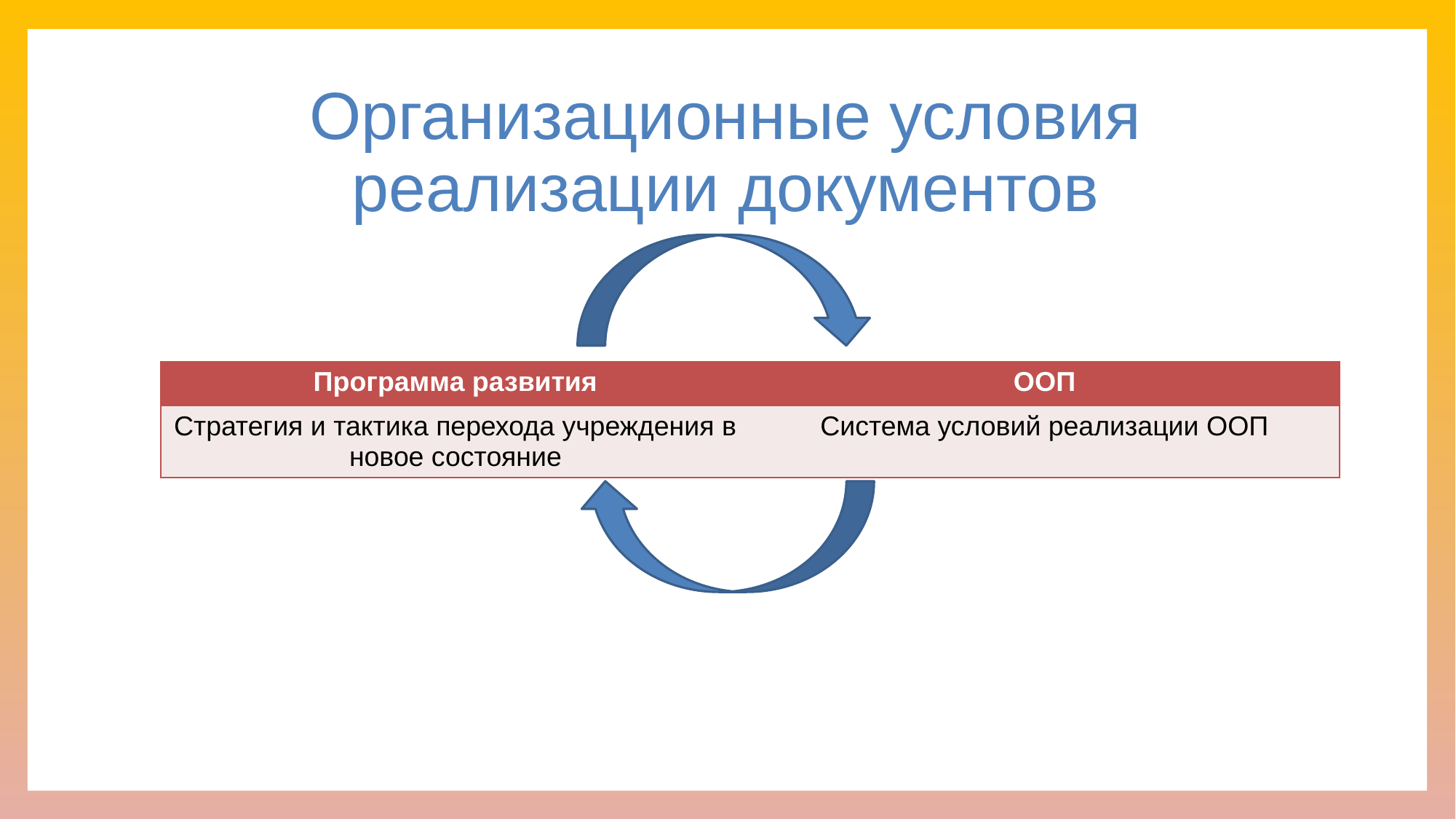

# Организационные условия реализации документов

| Программа развития | ООП |
| --- | --- |
| Стратегия и тактика перехода учреждения в новое состояние | Система условий реализации ООП |